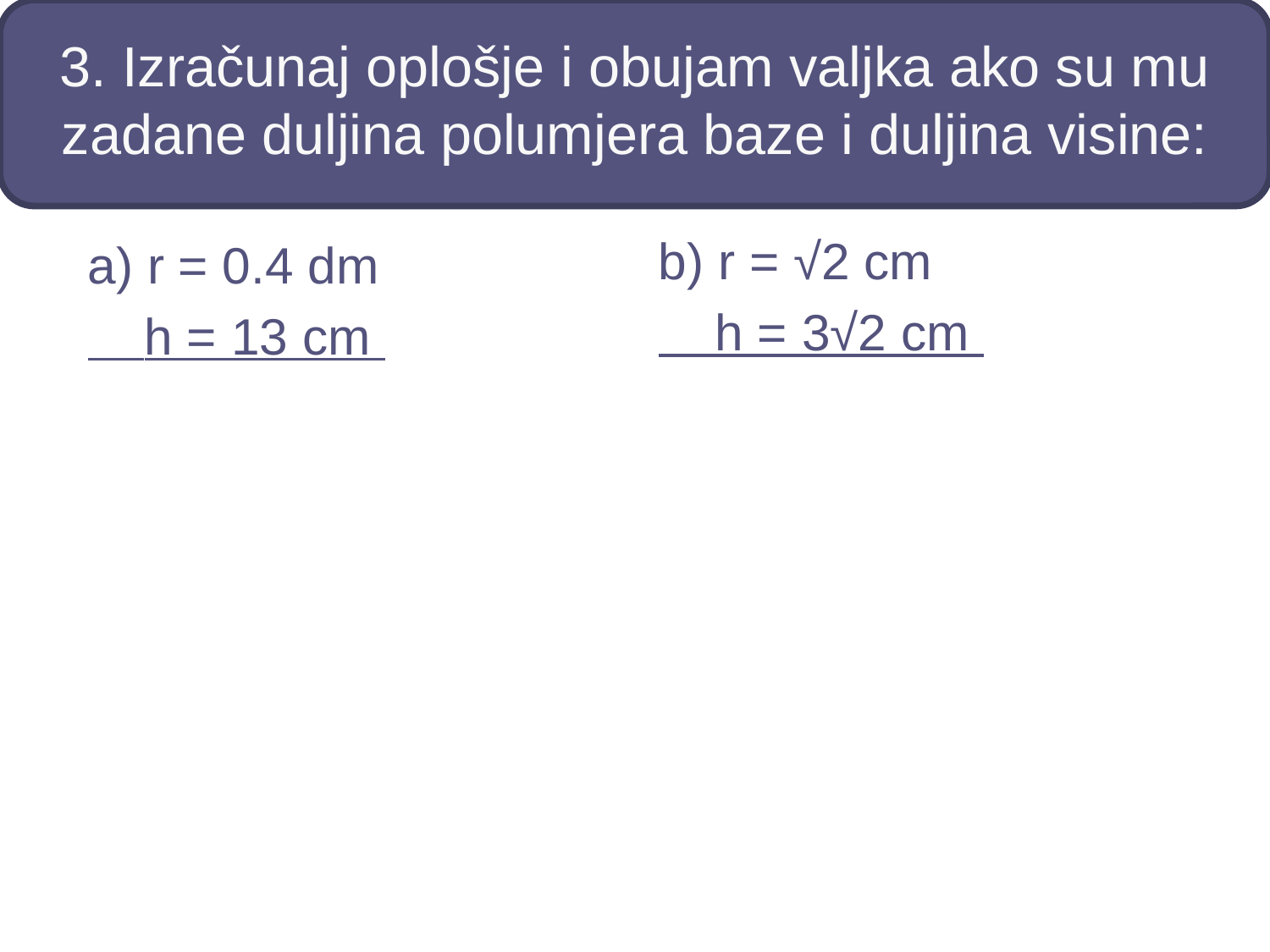

# 3. Izračunaj oplošje i obujam valjka ako su mu zadane duljina polumjera baze i duljina visine:
b) r = √2 cm
    h = 3√2 cm

a) r = 0.4 dm
    h = 13 cm